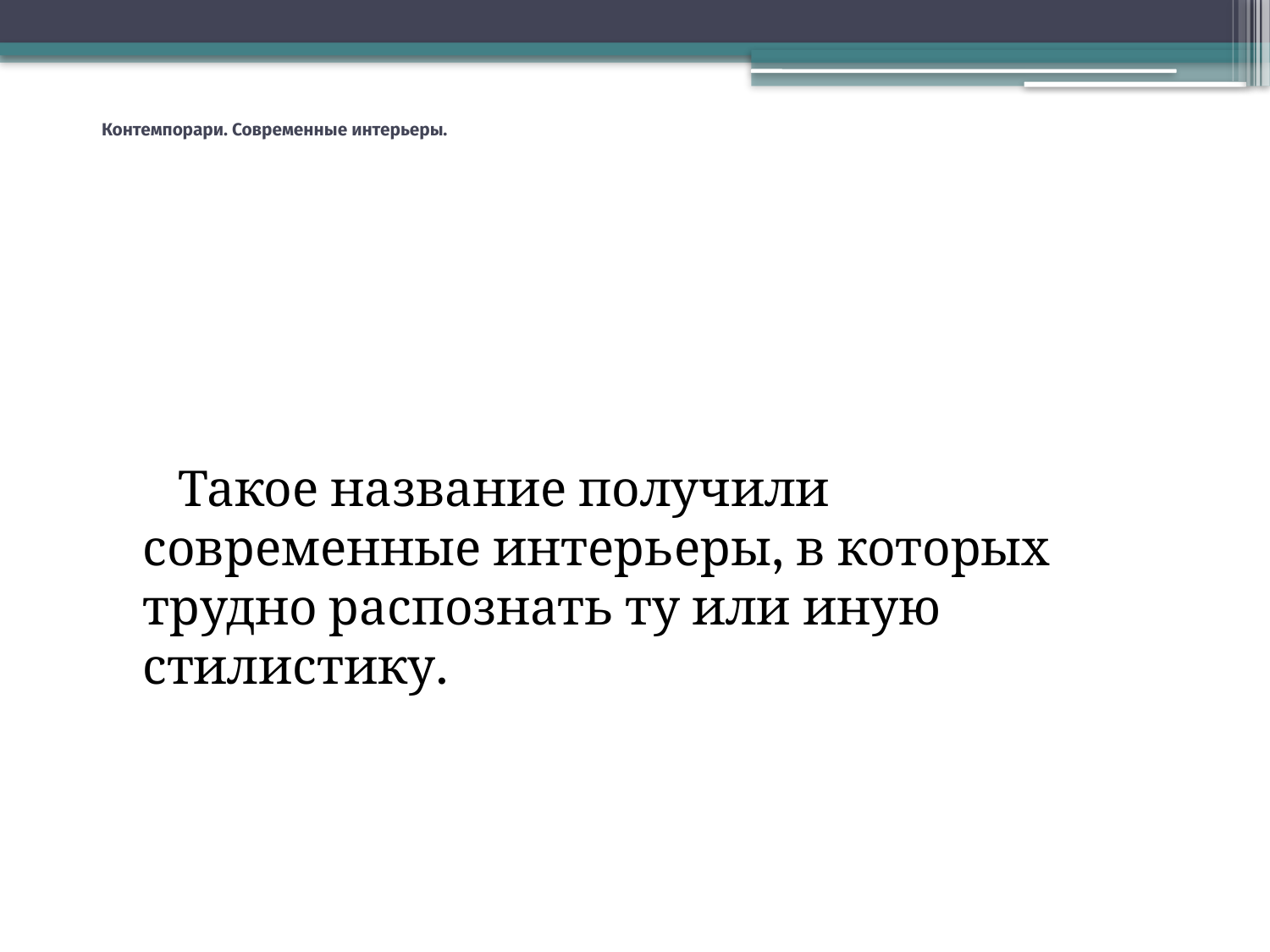

# Контемпорари. Современные интерьеры.

      Такое название получили современные интерьеры, в которых трудно распознать ту или иную стилистику.